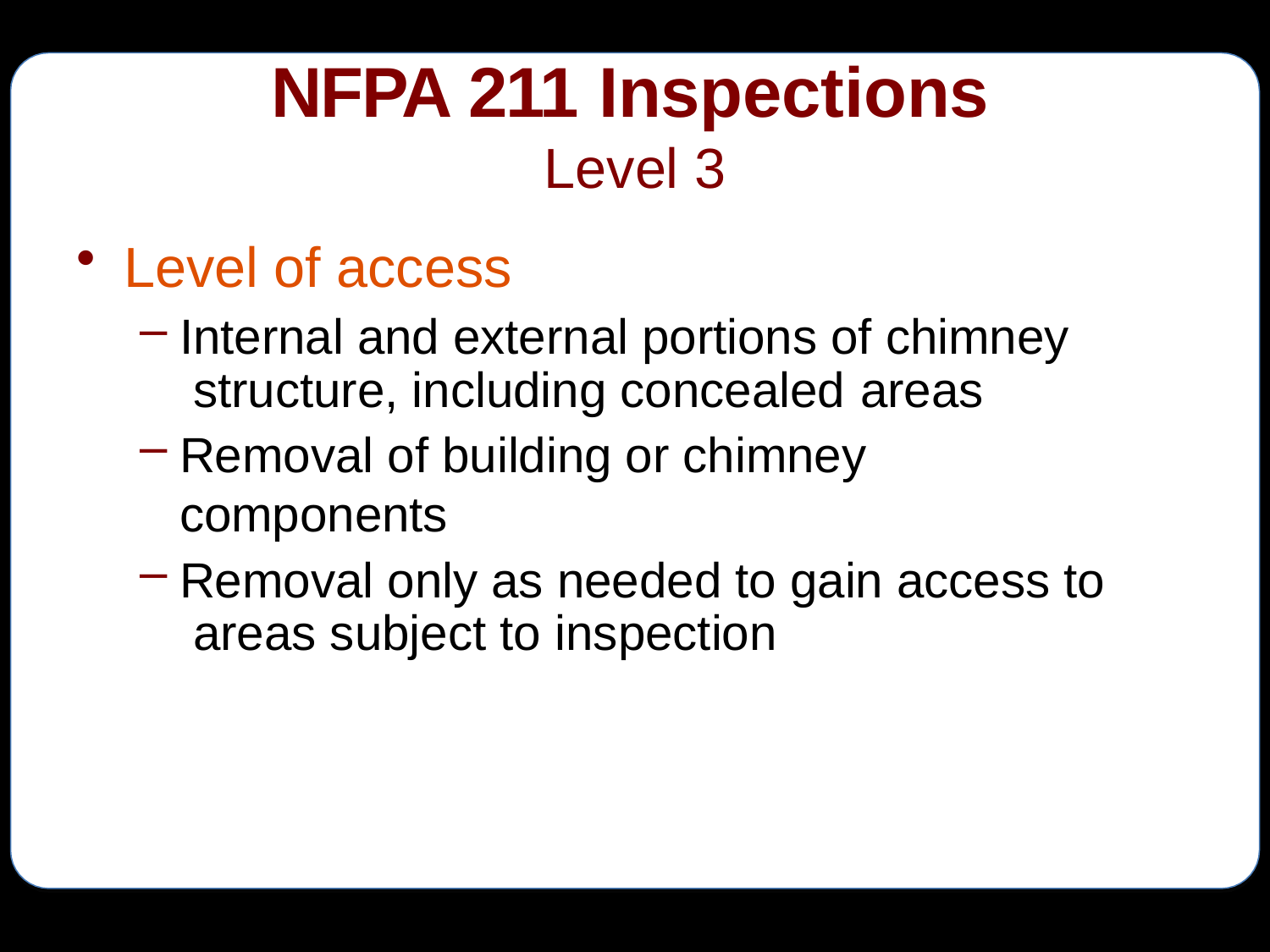

# NFPA 211 Inspections

Level 3
Level of access
Internal and external portions of chimney  structure, including concealed areas
Removal of building or chimney components
Removal only as needed to gain access to  areas subject to inspection